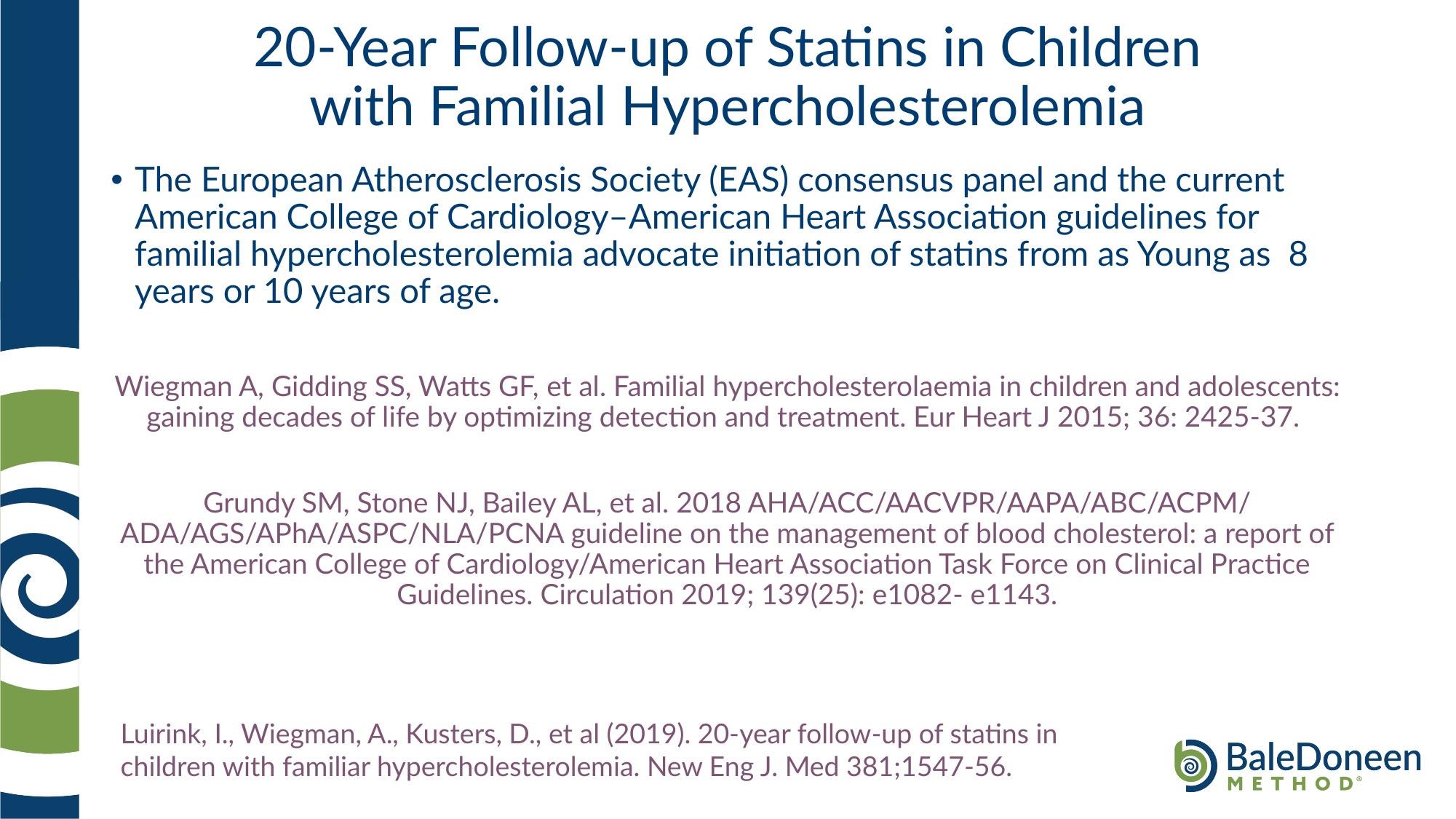

# 20-Year Follow-up of Statins in Children with Familial Hypercholesterolemia
The European Atherosclerosis Society (EAS) consensus panel and the current American College of Cardiology–American Heart Association guidelines for familial hypercholesterolemia advocate initiation of statins from as Young as  8 years or 10 years of age.

Wiegman A, Gidding SS, Watts GF, et al. Familial hypercholesterolaemia in children and adolescents: gaining decades of life by optimizing detection and treatment. Eur Heart J 2015; 36: 2425-37.

Grundy SM, Stone NJ, Bailey AL, et al. 2018 AHA/ACC/AACVPR/AAPA/ABC/ACPM/ ADA/AGS/APhA/ASPC/NLA/PCNA guideline on the management of blood cholesterol: a report of the American College of Cardiology/American Heart Association Task Force on Clinical Practice Guidelines. Circulation 2019; 139(25): e1082- e1143.
Luirink, I., Wiegman, A., Kusters, D., et al (2019). 20-year follow-up of statins in children with familiar hypercholesterolemia. New Eng J. Med 381;1547-56.